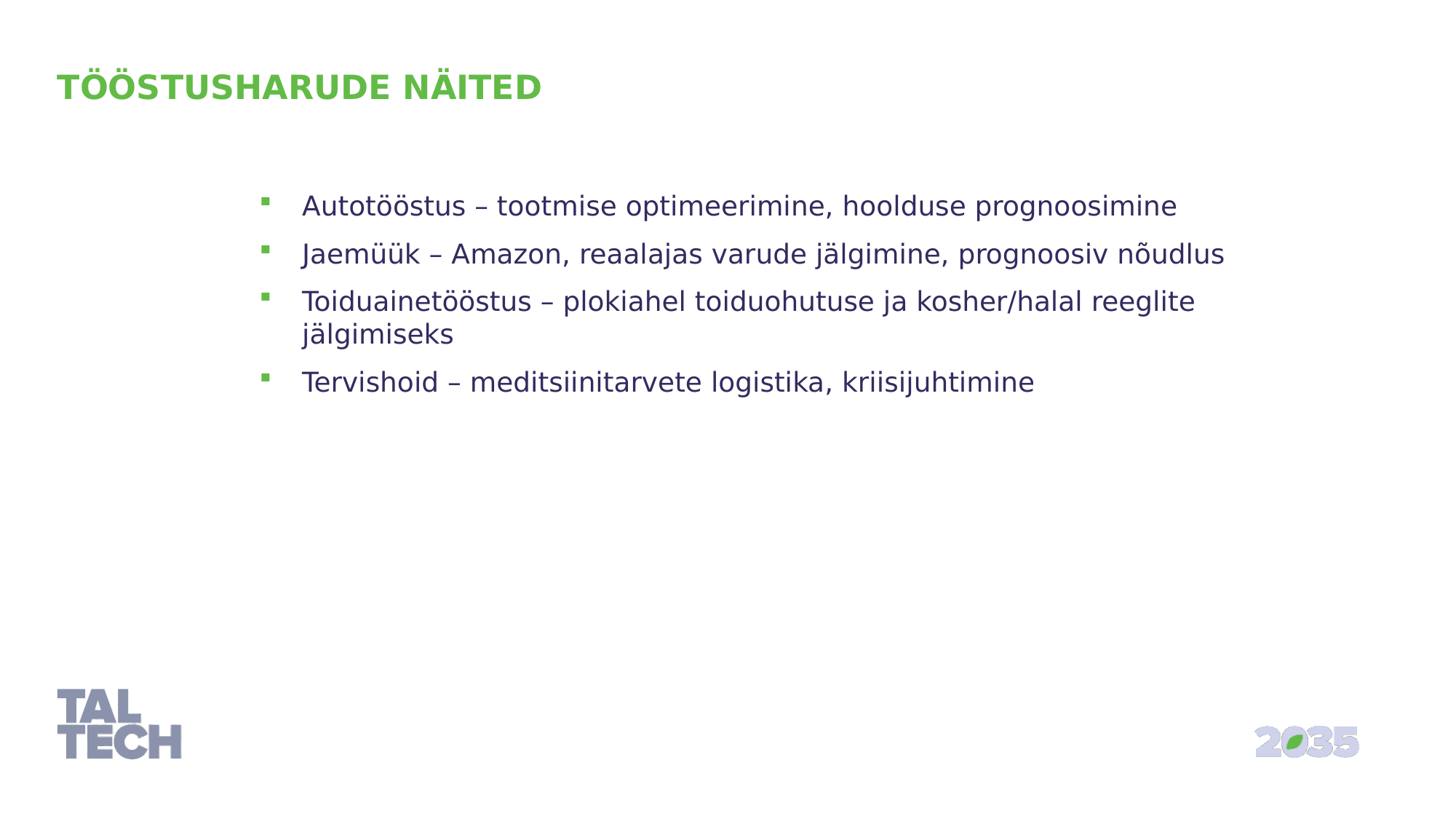

Tööstusharude näited
Autotööstus – tootmise optimeerimine, hoolduse prognoosimine
Jaemüük – Amazon, reaalajas varude jälgimine, prognoosiv nõudlus
Toiduainetööstus – plokiahel toiduohutuse ja kosher/halal reeglite jälgimiseks
Tervishoid – meditsiinitarvete logistika, kriisijuhtimine